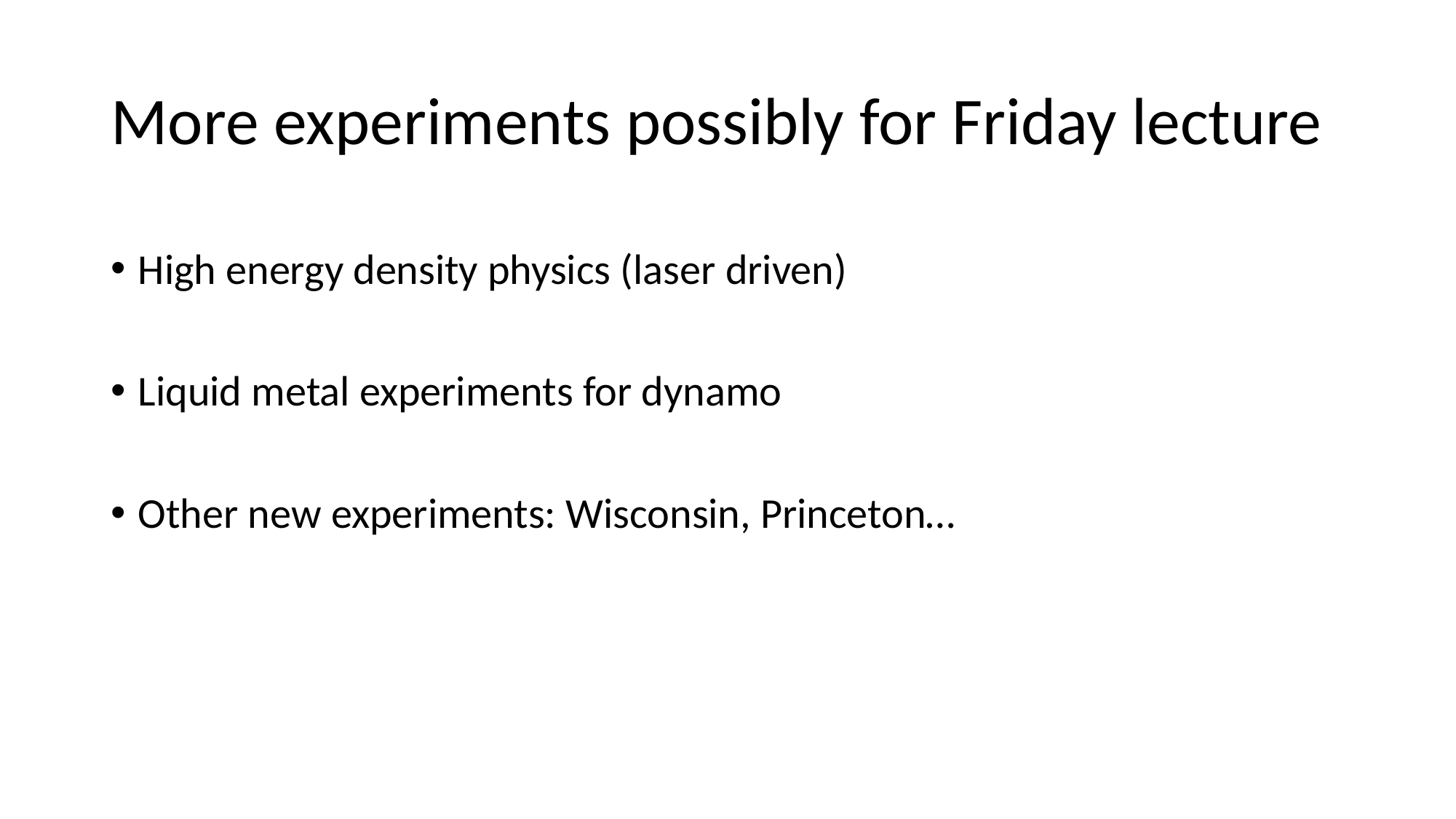

# More experiments possibly for Friday lecture
High energy density physics (laser driven)

Liquid metal experiments for dynamo

Other new experiments: Wisconsin, Princeton…